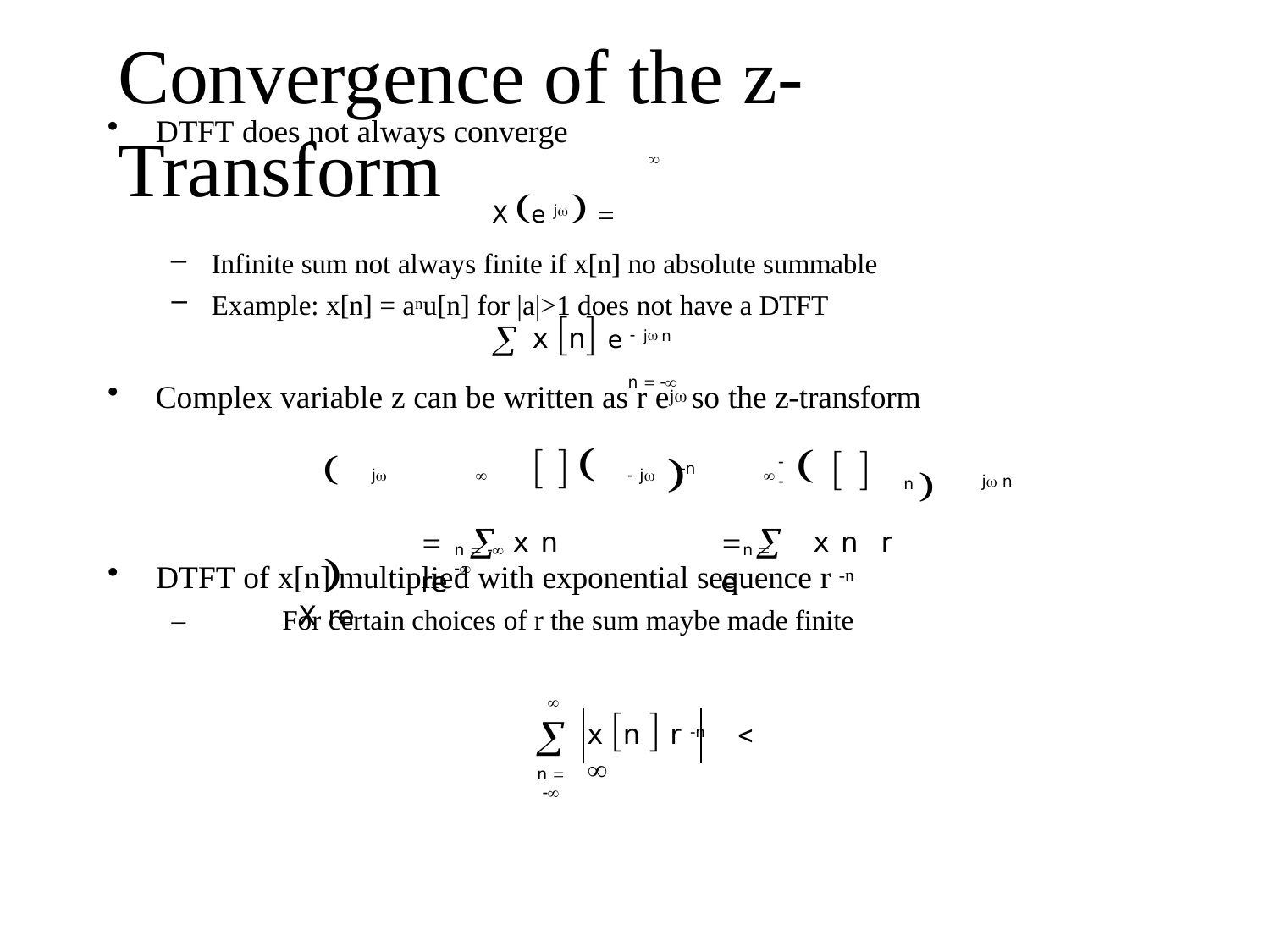

# Convergence of the z-Transform
DTFT does not always converge
X (e jω ) =	∑ x [n] e − jω n
n = −∞
∞
Infinite sum not always finite if x[n] no absolute summable
Example: x[n] = anu[n] for |a|>1 does not have a DTFT

Complex variable z can be written as r ejω so the z-transform
n )
∞	[ ] (	− jω
( [ ]
(	)
X re
)
−
−
−n
jω
∞
jω n
=	∑ x n	re
= ∑	x n	r	e
n = −∞	n = −∞
DTFT of x[n] multiplied with exponential sequence r -n
–	For certain choices of r the sum maybe made finite
∞
∑
n = −∞
x [n ] r -n	<	∞